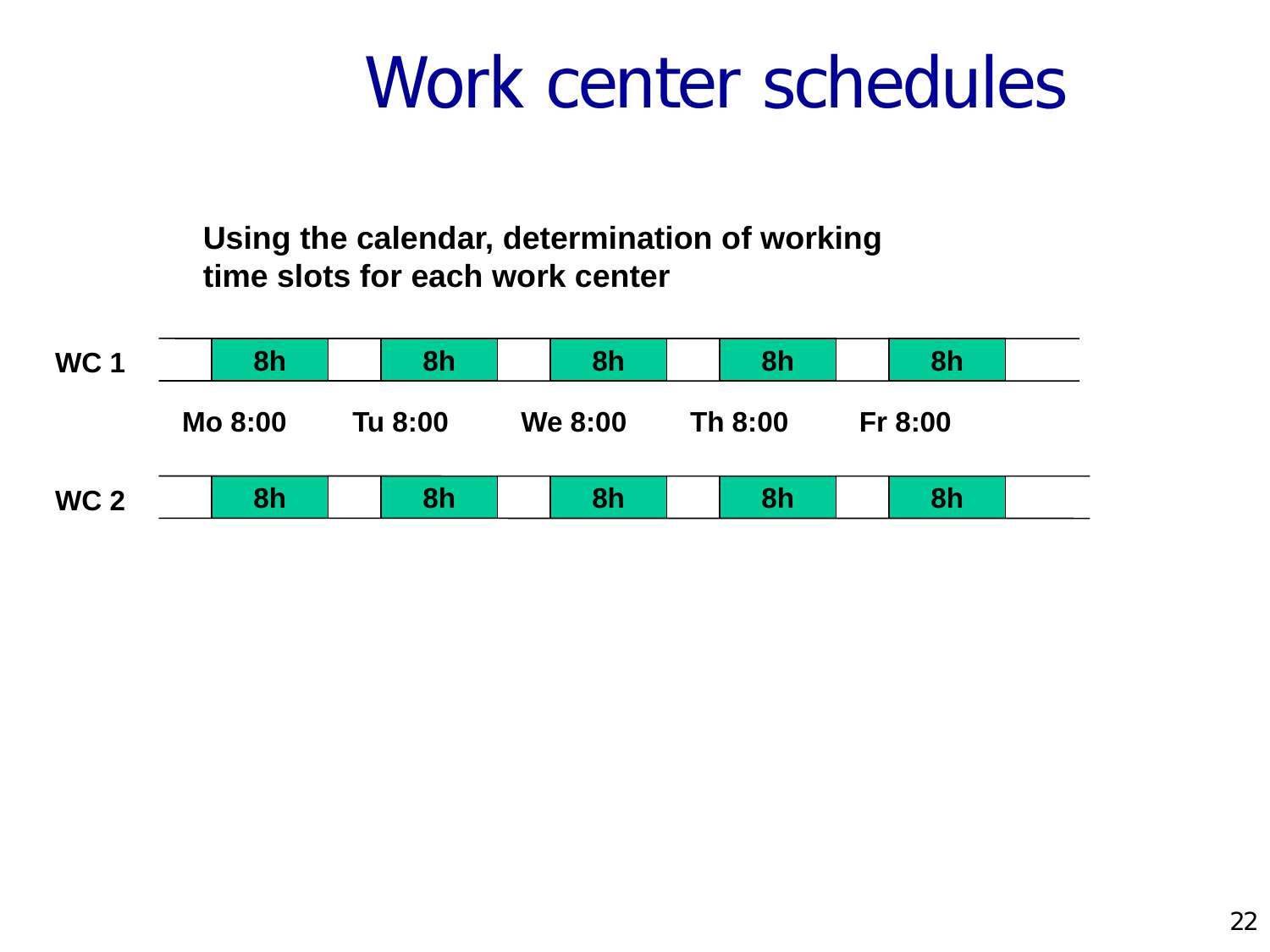

# Work center schedules
Using the calendar, determination of working time slots for each work center
WC 1

8h
8h
8h
8h
8h

Mo 8:00
Tu 8:00
We 8:00
Th 8:00
Fr 8:00
WC 2

8h
8h
8h
8h
8h

22